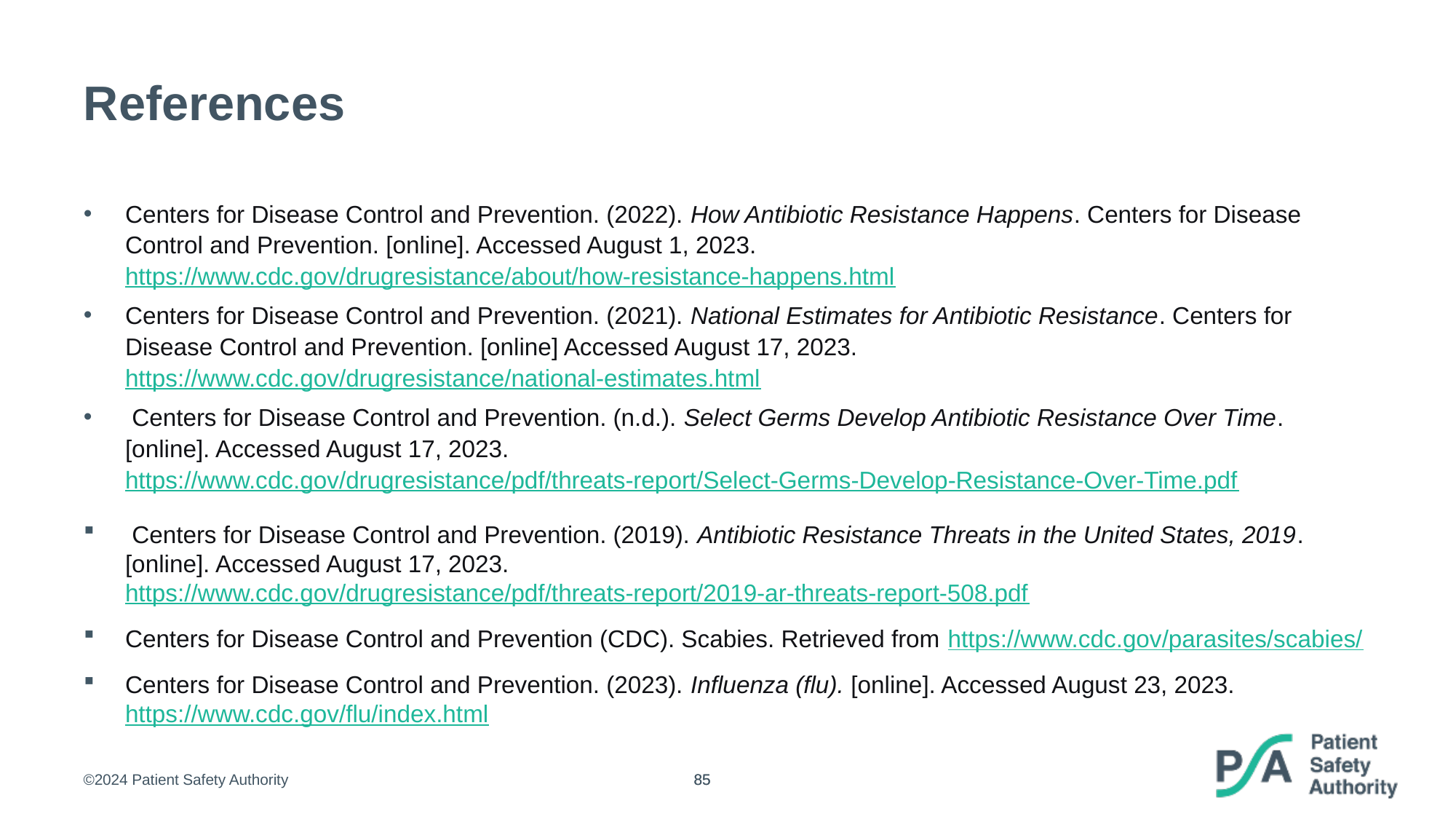

# References
Centers for Disease Control and Prevention. (2022). How Antibiotic Resistance Happens. Centers for Disease Control and Prevention. [online]. Accessed August 1, 2023. https://www.cdc.gov/drugresistance/about/how-resistance-happens.html
Centers for Disease Control and Prevention. (2021). National Estimates for Antibiotic Resistance. Centers for Disease Control and Prevention. [online] Accessed August 17, 2023. https://www.cdc.gov/drugresistance/national-estimates.html
 Centers for Disease Control and Prevention. (n.d.). Select Germs Develop Antibiotic Resistance Over Time. [online]. Accessed August 17, 2023. https://www.cdc.gov/drugresistance/pdf/threats-report/Select-Germs-Develop-Resistance-Over-Time.pdf
 Centers for Disease Control and Prevention. (2019). Antibiotic Resistance Threats in the United States, 2019. [online]. Accessed August 17, 2023.  https://www.cdc.gov/drugresistance/pdf/threats-report/2019-ar-threats-report-508.pdf
Centers for Disease Control and Prevention (CDC). Scabies. Retrieved from https://www.cdc.gov/parasites/scabies/
Centers for Disease Control and Prevention. (2023). Influenza (flu). [online]. Accessed August 23, 2023. https://www.cdc.gov/flu/index.html